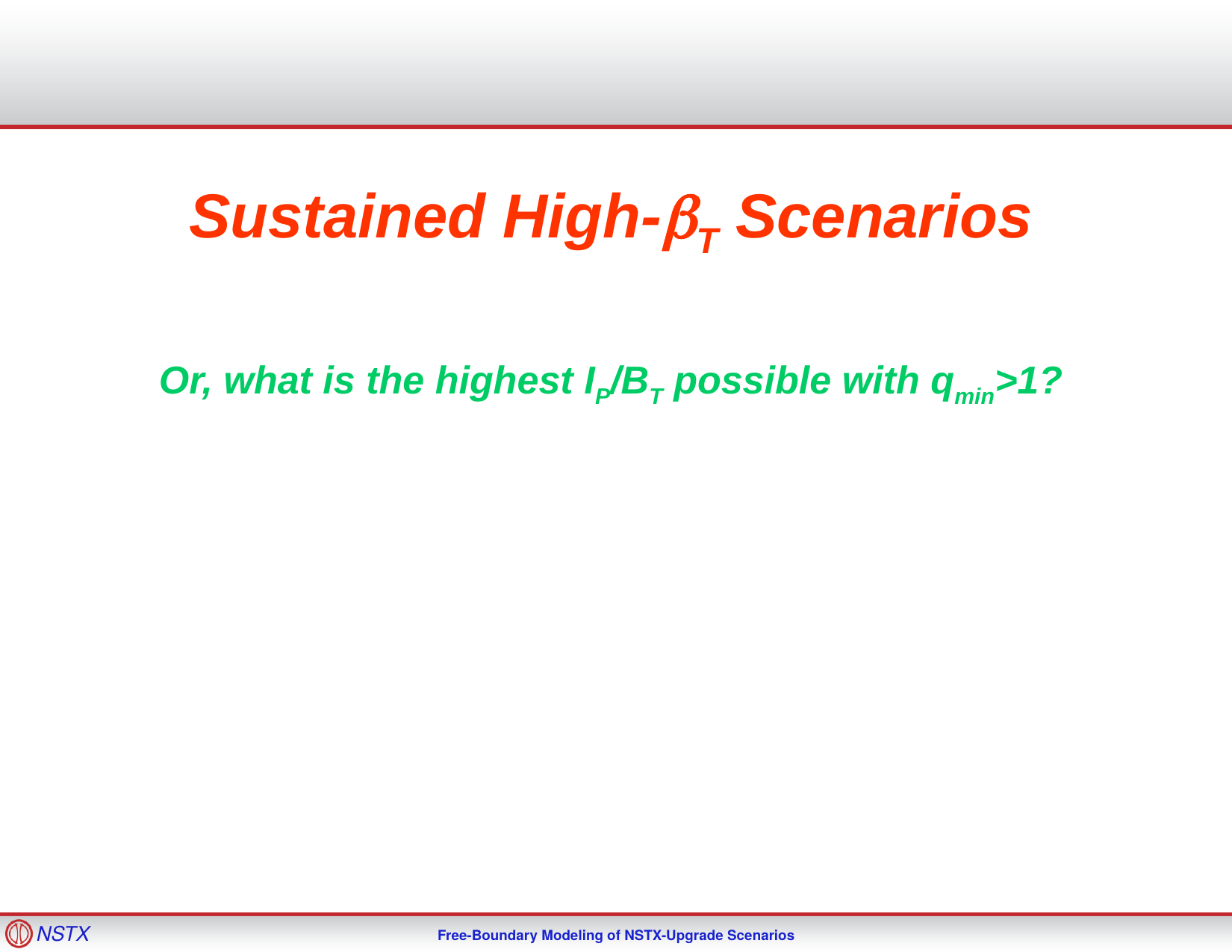

#
Sustained High-βT Scenarios

Or, what is the highest IP/BT possible with qmin>1?